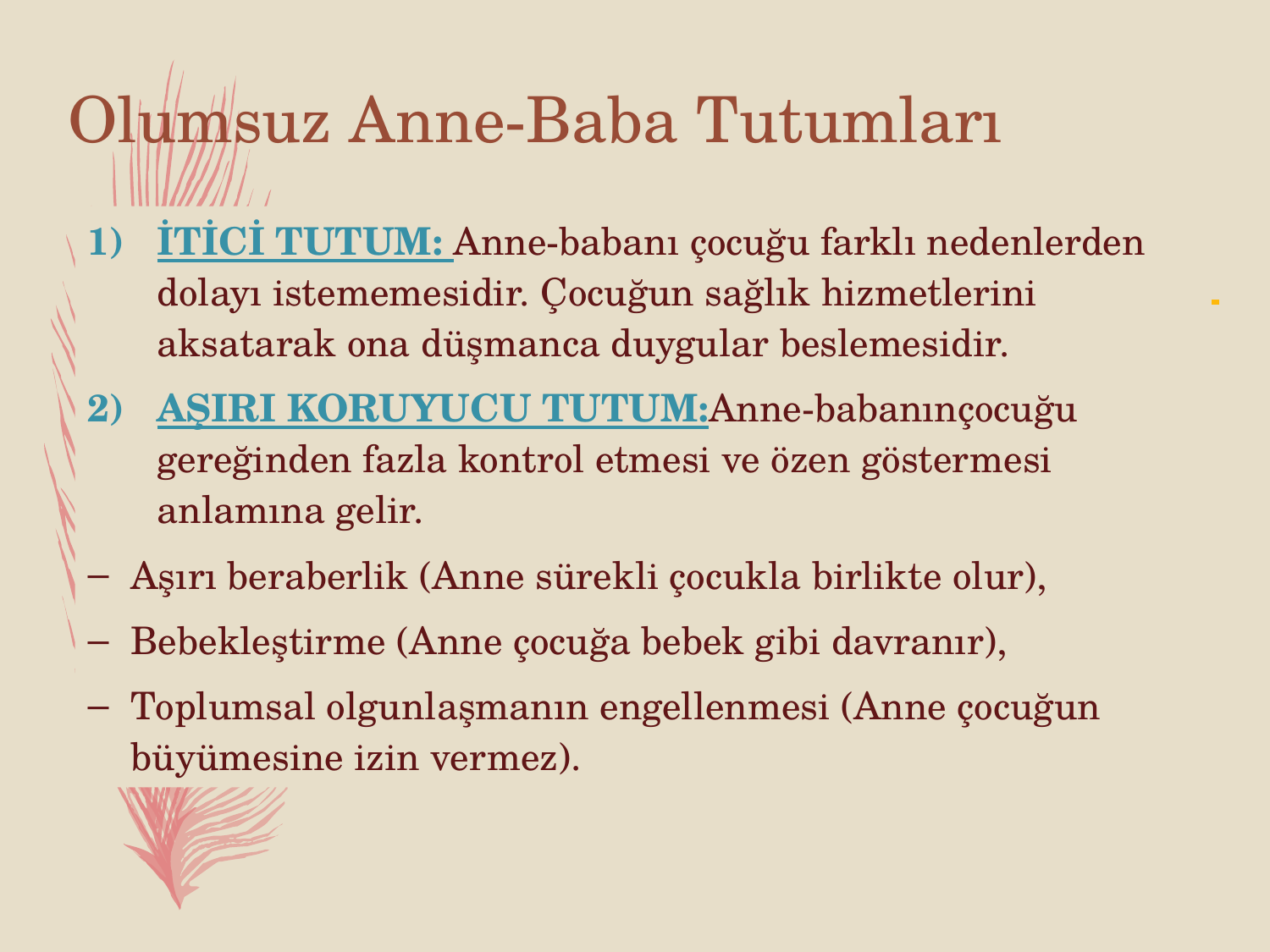

# Olumsuz Anne-Baba Tutumları
İTİCİ TUTUM: Anne-babanı çocuğu farklı nedenlerden dolayı istememesidir. Çocuğun sağlık hizmetlerini aksatarak ona düşmanca duygular beslemesidir.
AŞIRI KORUYUCU TUTUM:Anne-babanınçocuğu gereğinden fazla kontrol etmesi ve özen göstermesi anlamına gelir.
Aşırı beraberlik (Anne sürekli çocukla birlikte olur),
Bebekleştirme (Anne çocuğa bebek gibi davranır),
Toplumsal olgunlaşmanın engellenmesi (Anne çocuğun büyümesine izin vermez).